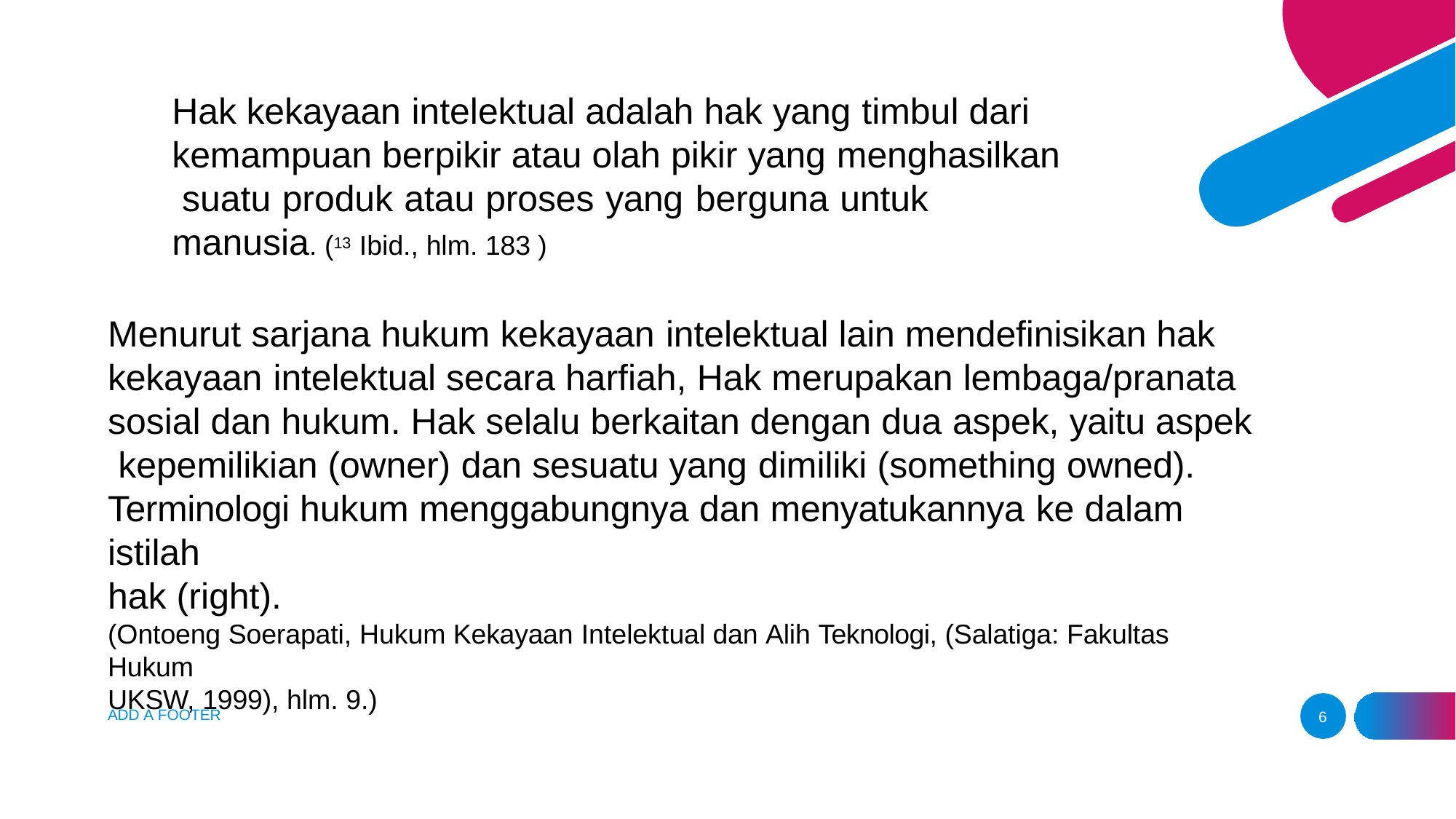

# Hak kekayaan intelektual adalah hak yang timbul dari  kemampuan berpikir atau olah pikir yang menghasilkan  suatu produk atau proses yang berguna untuk  manusia. (13 Ibid., hlm. 183 )
Menurut sarjana hukum kekayaan intelektual lain mendefinisikan hak  kekayaan intelektual secara harfiah, Hak merupakan lembaga/pranata  sosial dan hukum. Hak selalu berkaitan dengan dua aspek, yaitu aspek  kepemilikian (owner) dan sesuatu yang dimiliki (something owned).
Terminologi hukum menggabungnya dan menyatukannya ke dalam istilah
hak (right).
(Ontoeng Soerapati, Hukum Kekayaan Intelektual dan Alih Teknologi, (Salatiga: Fakultas Hukum
UKSW, 1999), hlm. 9.)
ADD A FOOTER
6